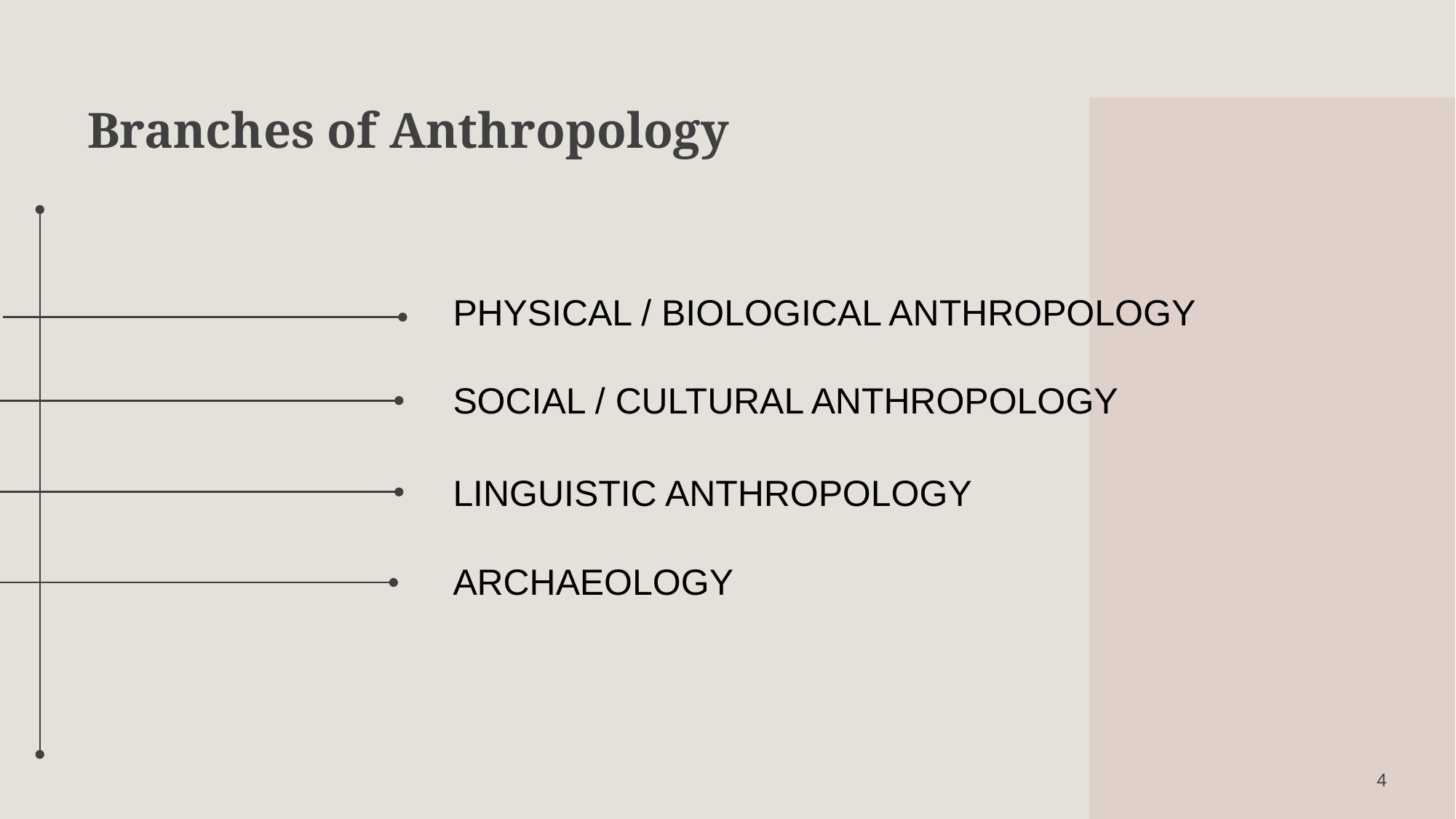

# Branches of Anthropology
Physical / Biological Anthropology
Social / cultural anthropology
Linguistic anthropology
archaeology
4